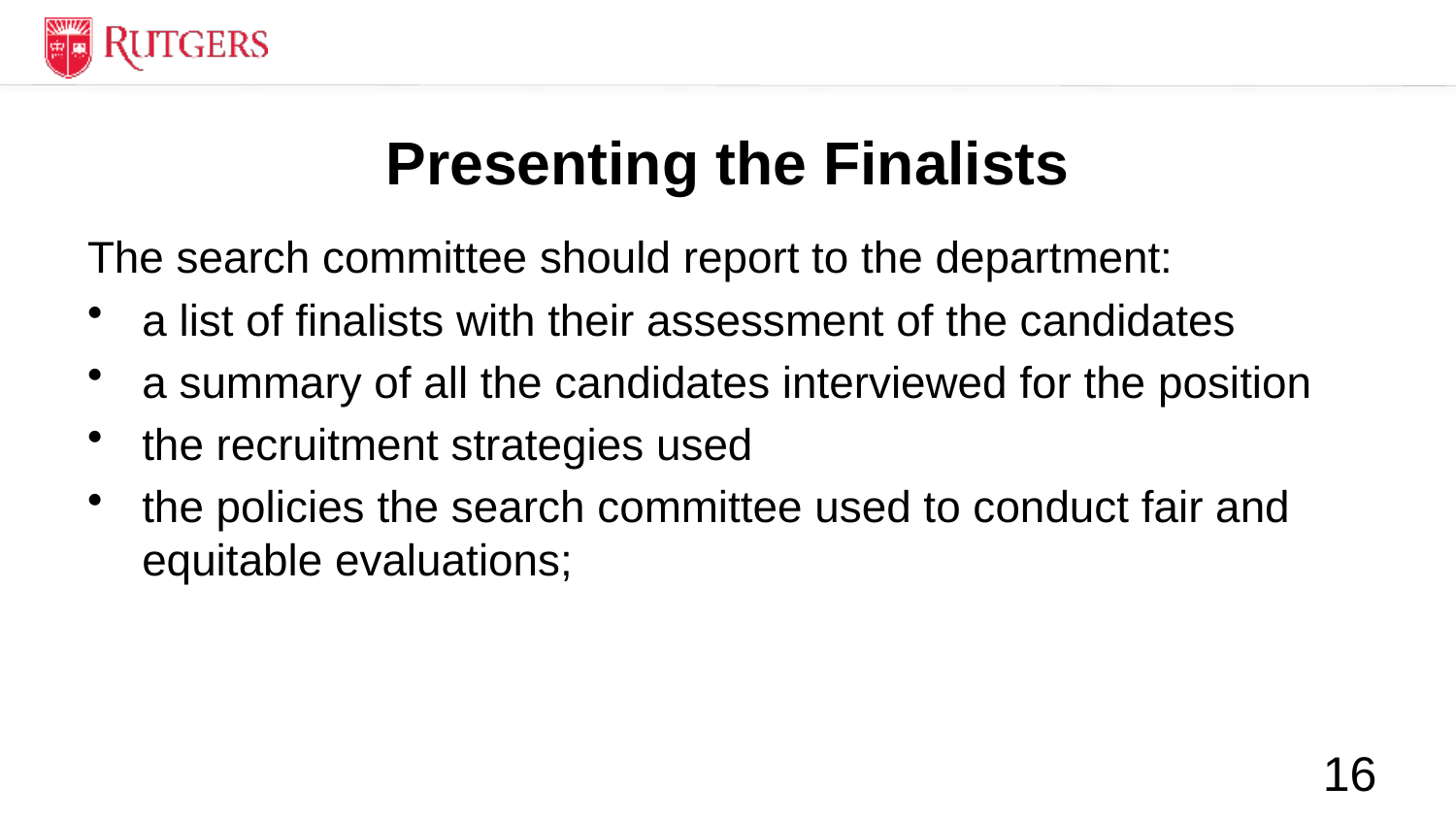

# Presenting the Finalists
The search committee should report to the department:
a list of finalists with their assessment of the candidates
a summary of all the candidates interviewed for the position
the recruitment strategies used
the policies the search committee used to conduct fair and equitable evaluations;
16